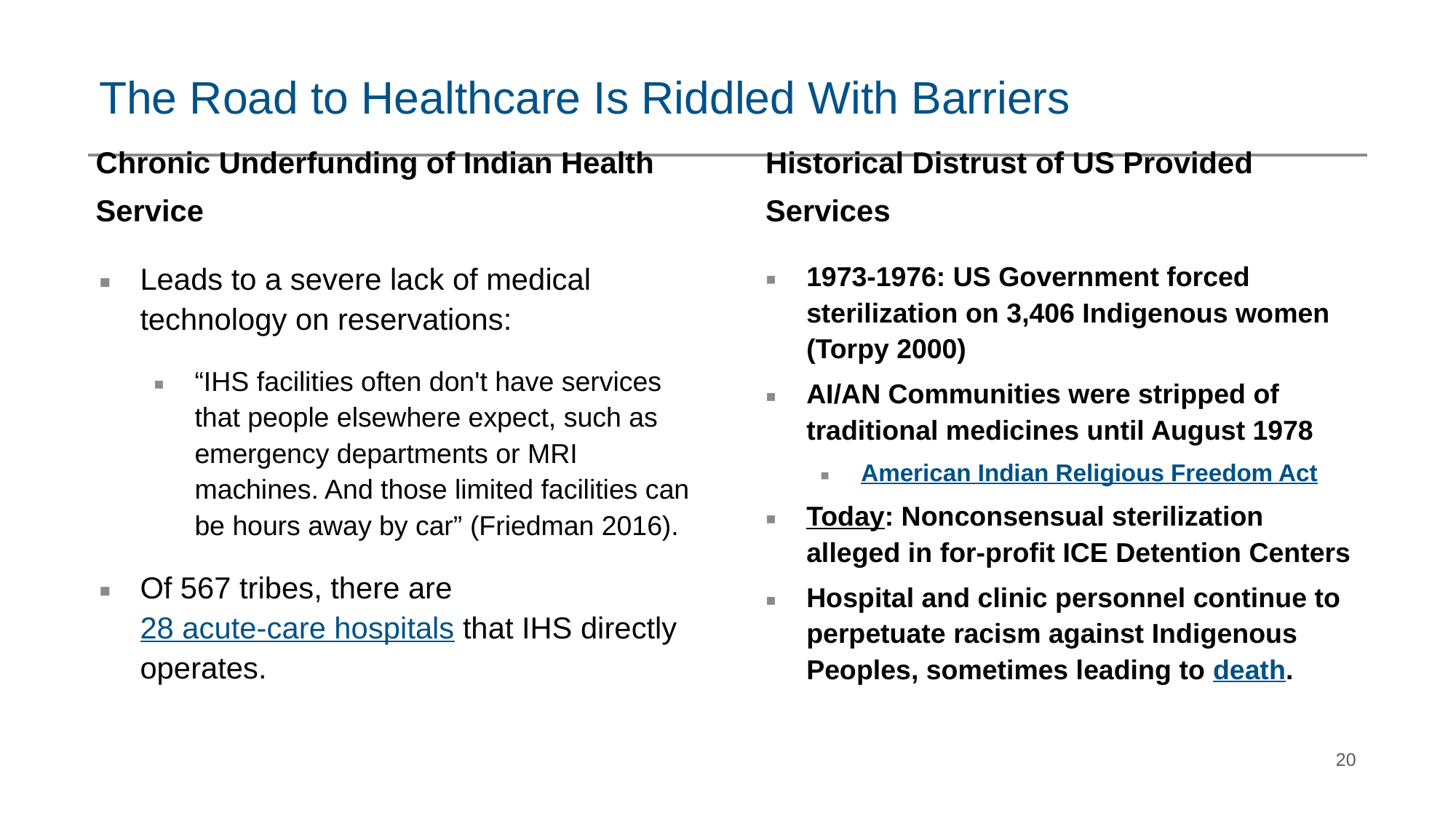

# The Road to Healthcare Is Riddled With Barriers
Chronic Underfunding of Indian Health Service
Historical Distrust of US Provided Services
Leads to a severe lack of medical technology on reservations:
“IHS facilities often don't have services that people elsewhere expect, such as emergency departments or MRI machines. And those limited facilities can be hours away by car” (Friedman 2016).
Of 567 tribes, there are 28 acute-care hospitals that IHS directly operates.
1973-1976: US Government forced sterilization on 3,406 Indigenous women (Torpy 2000)
AI/AN Communities were stripped of traditional medicines until August 1978
American Indian Religious Freedom Act
Today: Nonconsensual sterilization alleged in for-profit ICE Detention Centers
Hospital and clinic personnel continue to perpetuate racism against Indigenous Peoples, sometimes leading to death.

20